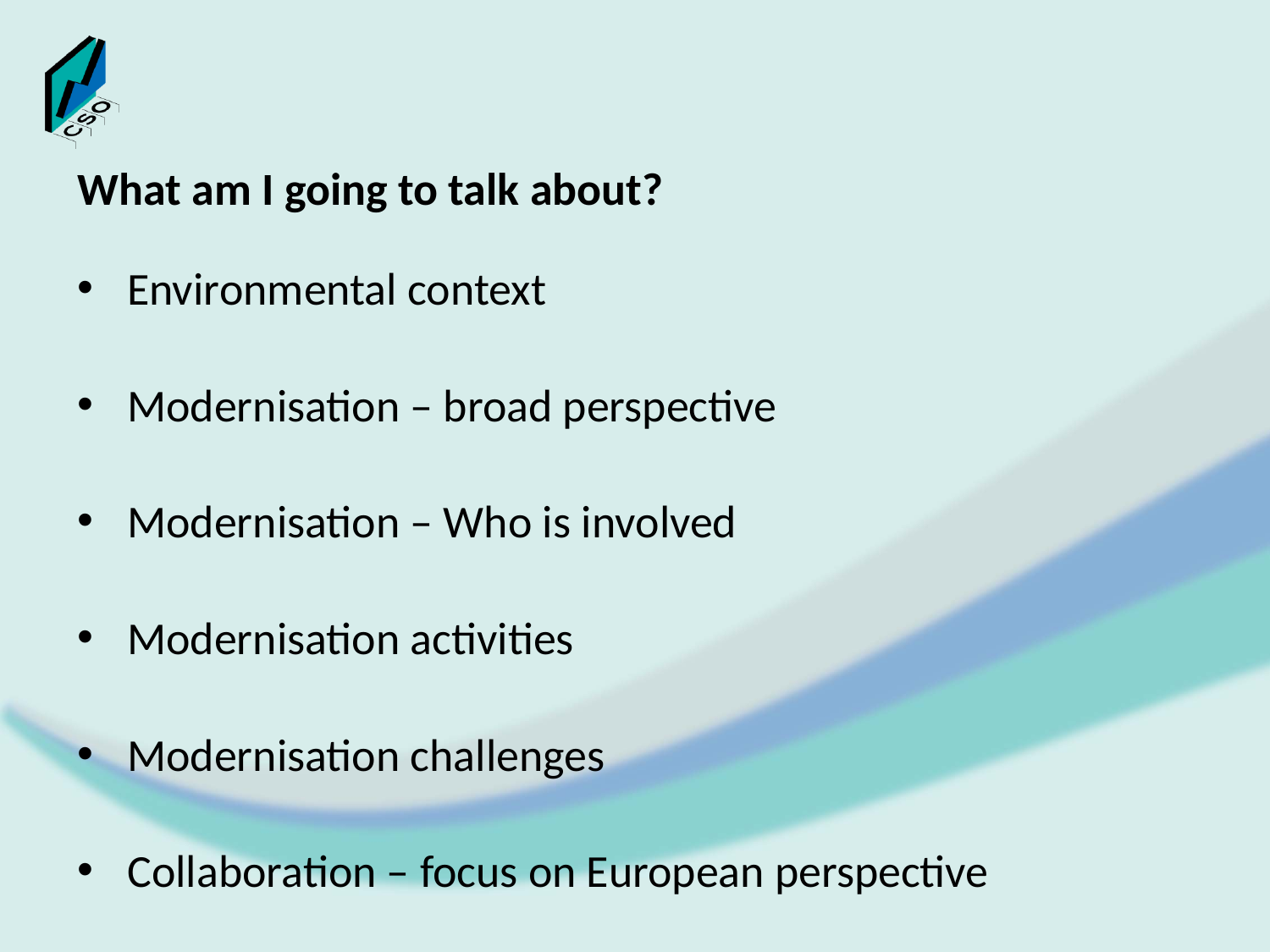

#
What am I going to talk about?
Environmental context
Modernisation – broad perspective
Modernisation – Who is involved
Modernisation activities
Modernisation challenges
Collaboration – focus on European perspective